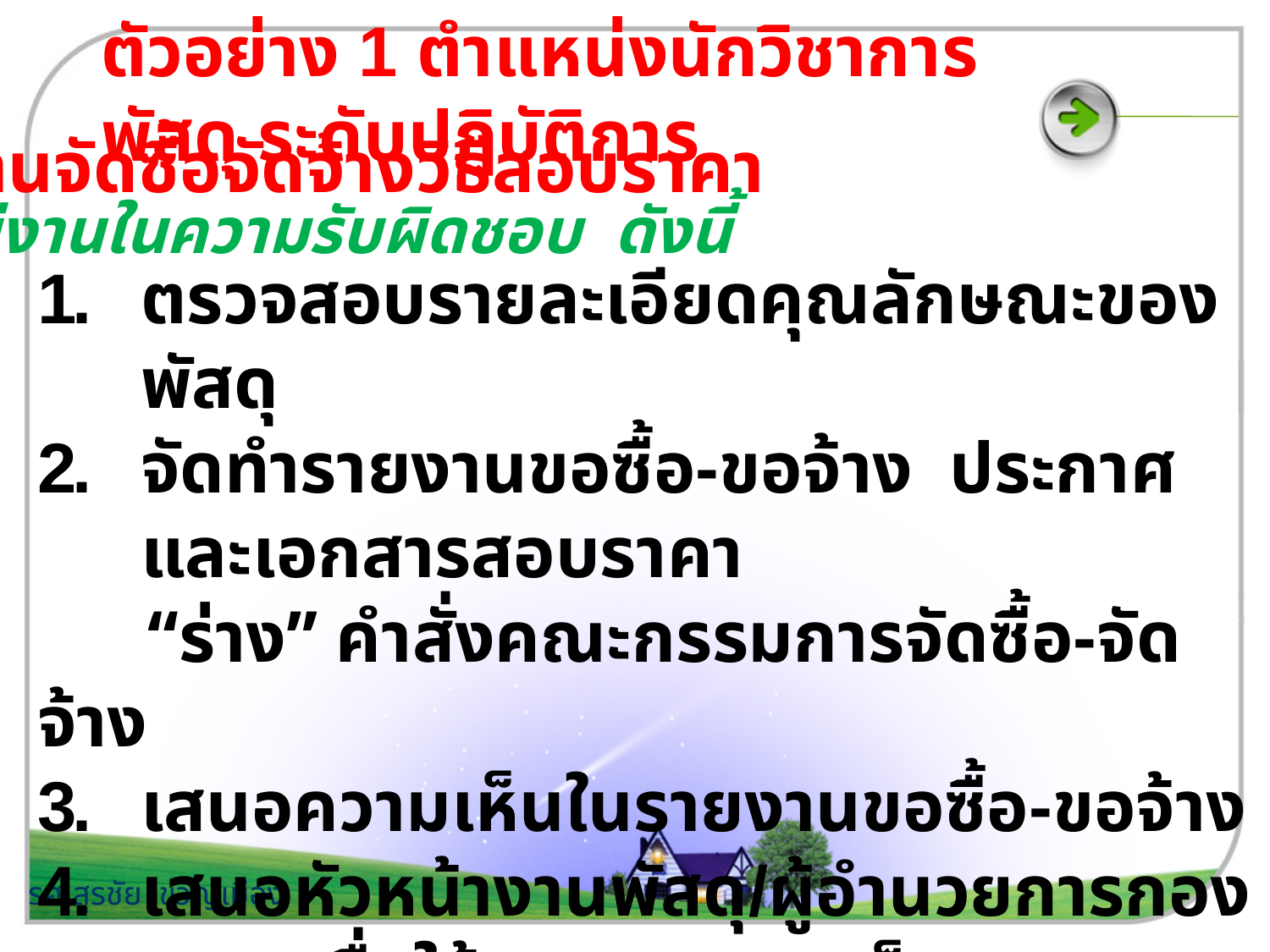

# ตัวอย่าง 1 ตำแหน่งนักวิชาการพัสดุ ระดับปฏิบัติการ

งานจัดซื้อจัดจ้างวิธีสอบราคา
มีงานในความรับผิดชอบ  ดังนี้
ตรวจสอบรายละเอียดคุณลักษณะของพัสดุ
จัดทำรายงานขอซื้อ-ขอจ้าง  ประกาศและเอกสารสอบราคา
      “ร่าง” คำสั่งคณะกรรมการจัดซื้อ-จัดจ้าง
เสนอความเห็นในรายงานขอซื้อ-ขอจ้าง
เสนอหัวหน้างานพัสดุ/ผู้อำนวยการกองกลางเพื่อให้           ความเห็นชอบ
5.    เสนออธิการบดี/รองอธิการบดีฝ่ายบริหารเพื่อให้ความเห็นชอบ

รศ.สุรชัย  ขวัญเมือง